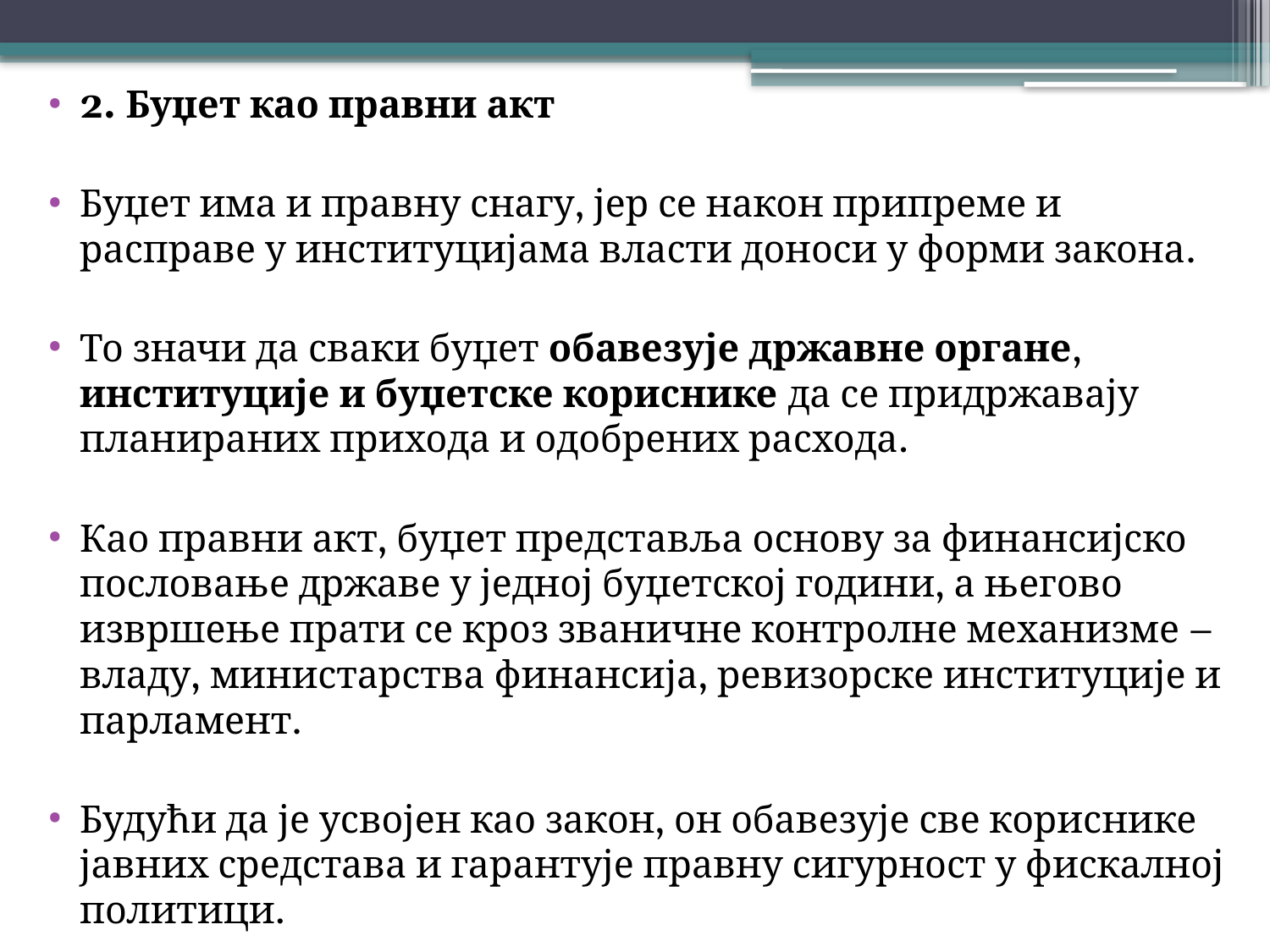

2. Буџет као правни акт

Буџет има и правну снагу, јер се након припреме и расправе у институцијама власти доноси у форми закона.

То значи да сваки буџет обавезује државне органе, институције и буџетске кориснике да се придржавају планираних прихода и одобрених расхода.

Као правни акт, буџет представља основу за финансијско пословање државе у једној буџетској години, а његово извршење прати се кроз званичне контролне механизме – владу, министарства финансија, ревизорске институције и парламент.

Будући да је усвојен као закон, он обавезује све кориснике јавних средстава и гарантује правну сигурност у фискалној политици.